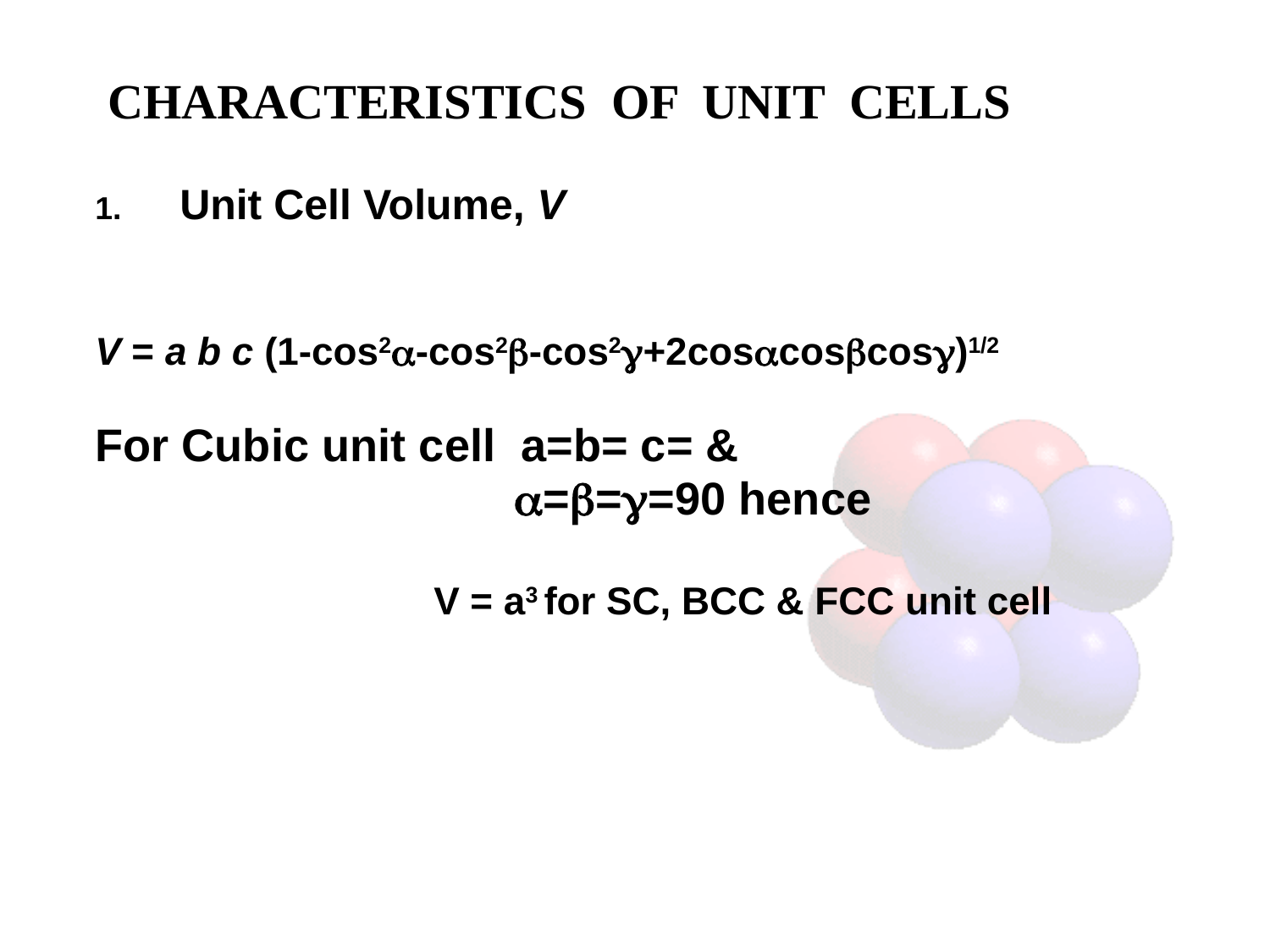

CHARACTERISTICS  OF  UNIT  CELLS
Unit Cell Volume, V

V = a b c (1-cos2α-cos2β-cos2γ+2cosαcosβcosγ)1/2

For Cubic unit cell  a=b= c= &
                                 α=β=γ=90 hence

			V = a3 for SC, BCC & FCC unit cell